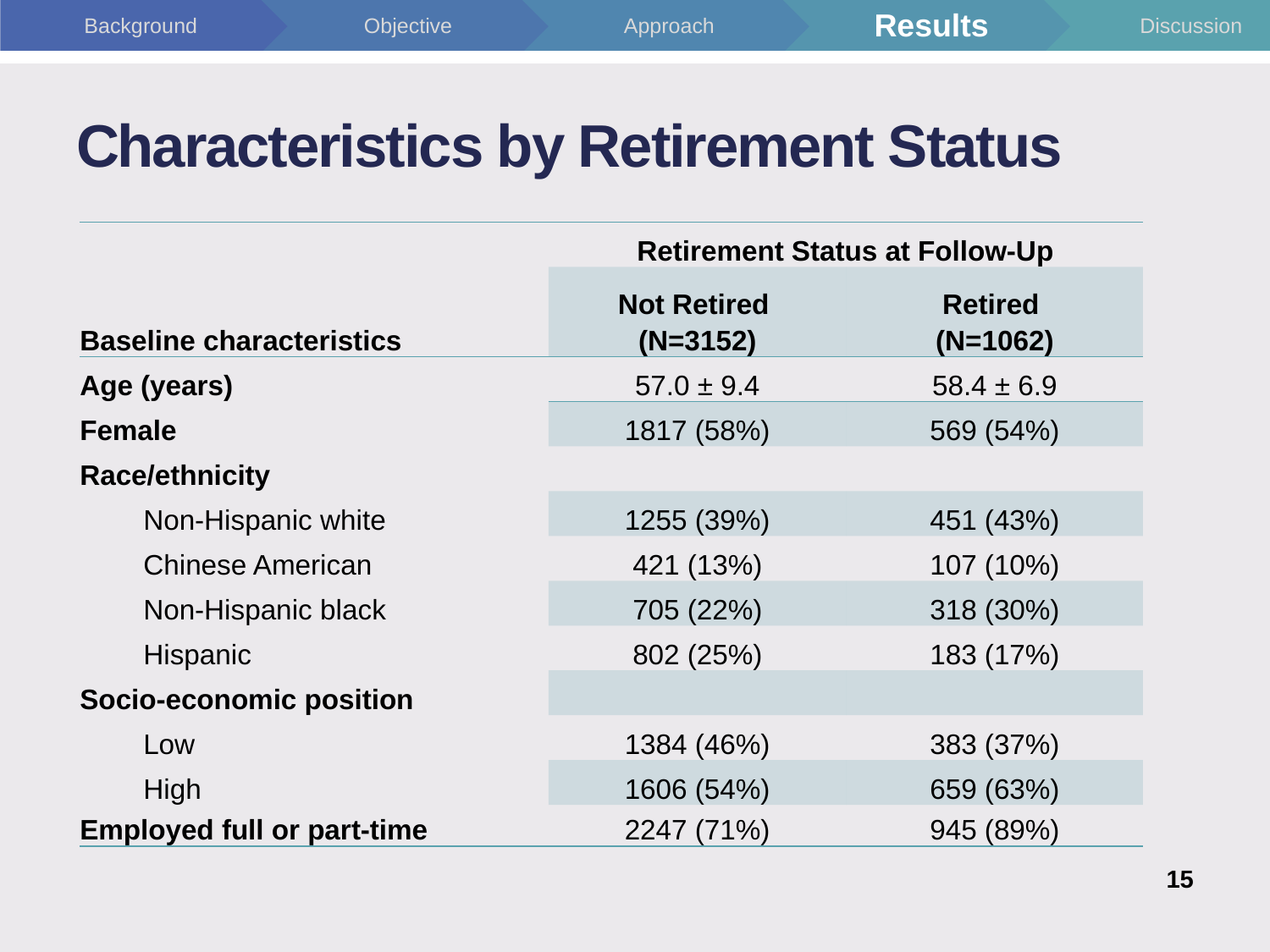

Background
Objective
Approach
Results
Discussion
# Characteristics by Retirement Status
| Baseline characteristics | Retirement Status at Follow-Up |  |
| --- | --- | --- |
|  | Not Retired (N=3152) | Retired (N=1062) |
| Age (years) | 57.0 ± 9.4 | 58.4 ± 6.9 |
| Female | 1817 (58%) | 569 (54%) |
| Race/ethnicity |  |  |
| Non-Hispanic white | 1255 (39%) | 451 (43%) |
| Chinese American | 421 (13%) | 107 (10%) |
| Non-Hispanic black | 705 (22%) | 318 (30%) |
| Hispanic | 802 (25%) | 183 (17%) |
| Socio-economic position |  |  |
| Low | 1384 (46%) | 383 (37%) |
| High | 1606 (54%) | 659 (63%) |
| Employed full or part-time | 2247 (71%) | 945 (89%) |
15